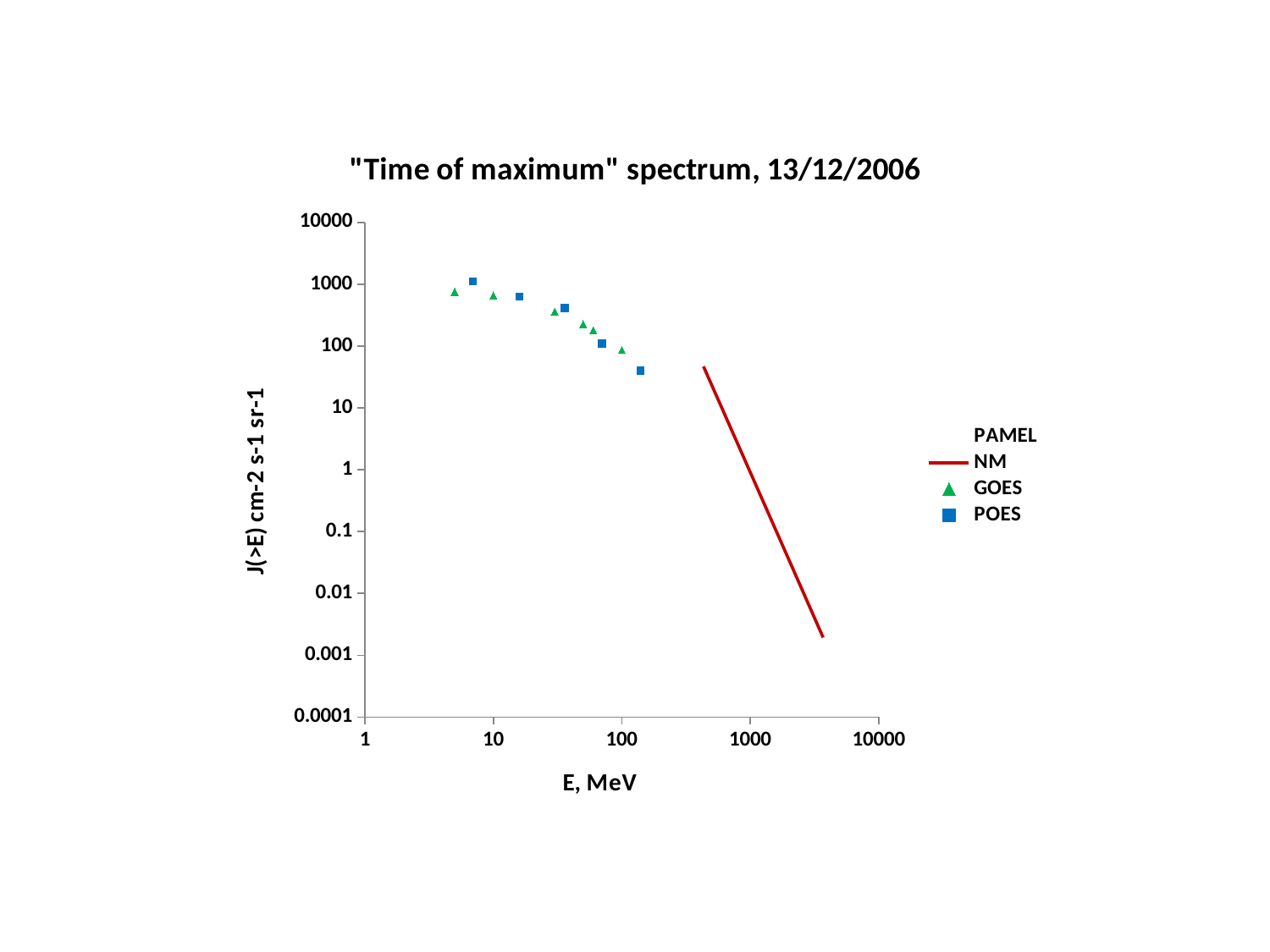

### Chart: "Time of maximum" spectrum, 13/12/2006

| Category |  |  |  |  |
|---|---|---|---|---|